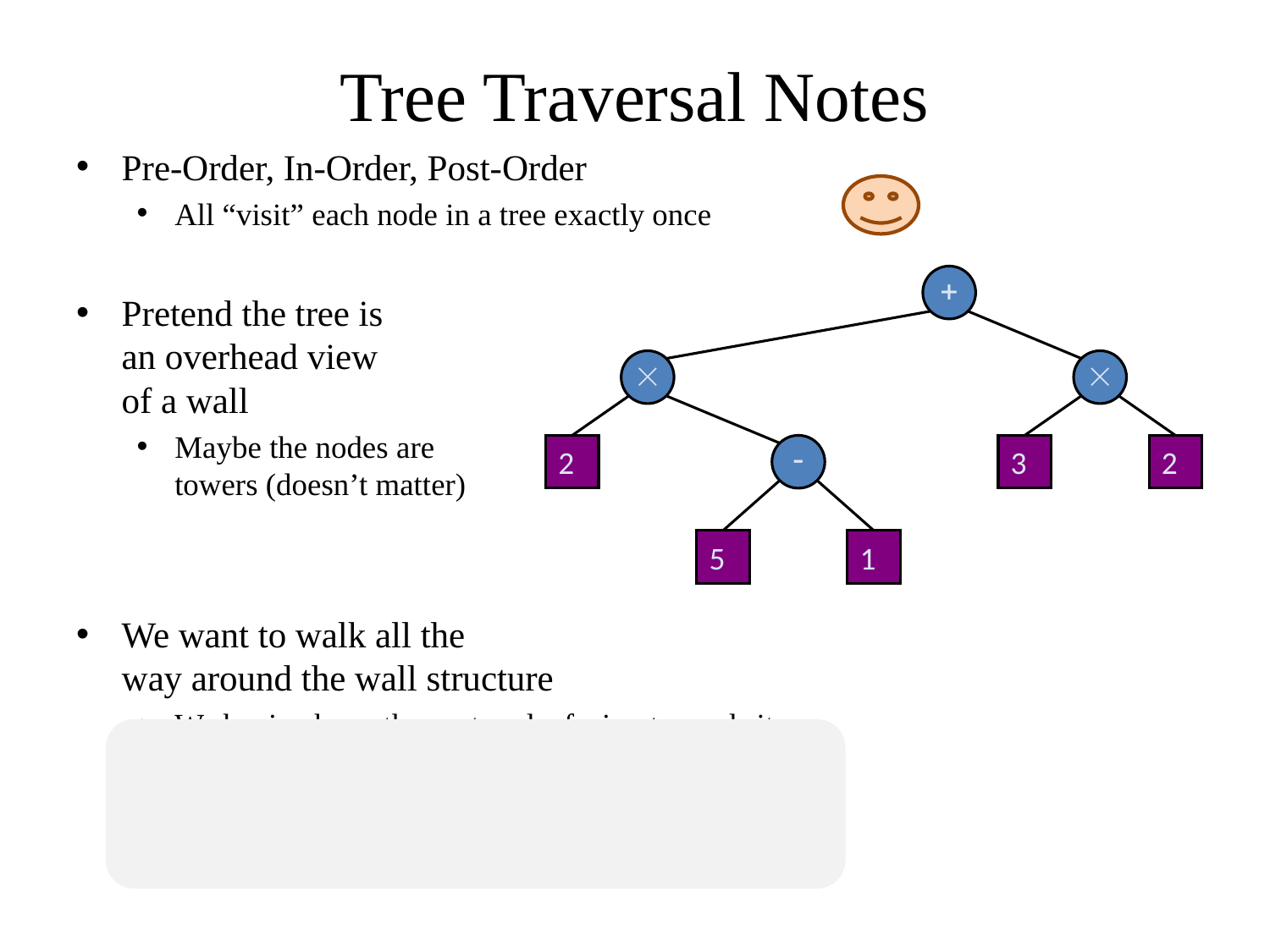

# Tree Traversal Notes
Pre-Order, In-Order, Post-Order
All “visit” each node in a tree exactly once

Pretend the tree is
an overhead view
of a wall
Maybe the nodes are
towers (doesn’t matter)

We want to walk all the
way around the wall structure
We begin above the root node, facing towards it
We then place our left hand against the node
and walk all the way around the wall structure
so that our left hand never leaves the wall

+
×
×
2
−
3
2
5
1